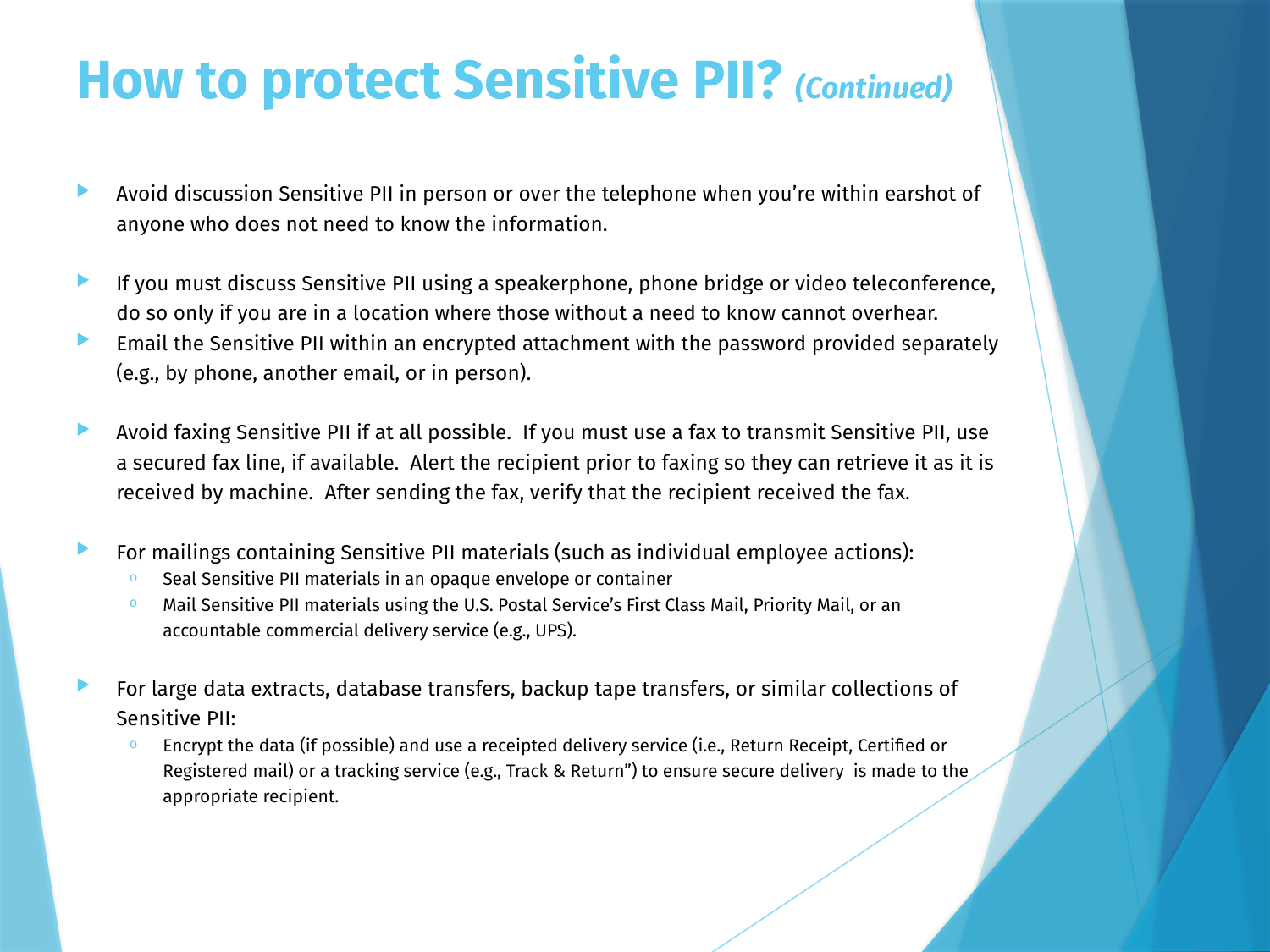

# How to protect Sensitive PII? (Continued)
Avoid discussion Sensitive PII in person or over the telephone when you’re within earshot of anyone who does not need to know the information.

If you must discuss Sensitive PII using a speakerphone, phone bridge or video teleconference, do so only if you are in a location where those without a need to know cannot overhear.
Email the Sensitive PII within an encrypted attachment with the password provided separately (e.g., by phone, another email, or in person).

Avoid faxing Sensitive PII if at all possible.  If you must use a fax to transmit Sensitive PII, use a secured fax line, if available.  Alert the recipient prior to faxing so they can retrieve it as it is received by machine.  After sending the fax, verify that the recipient received the fax.

For mailings containing Sensitive PII materials (such as individual employee actions):
Seal Sensitive PII materials in an opaque envelope or container
Mail Sensitive PII materials using the U.S. Postal Service’s First Class Mail, Priority Mail, or an accountable commercial delivery service (e.g., UPS).

For large data extracts, database transfers, backup tape transfers, or similar collections of Sensitive PII:
Encrypt the data (if possible) and use a receipted delivery service (i.e., Return Receipt, Certified or Registered mail) or a tracking service (e.g., Track & Return”) to ensure secure delivery  is made to the appropriate recipient.